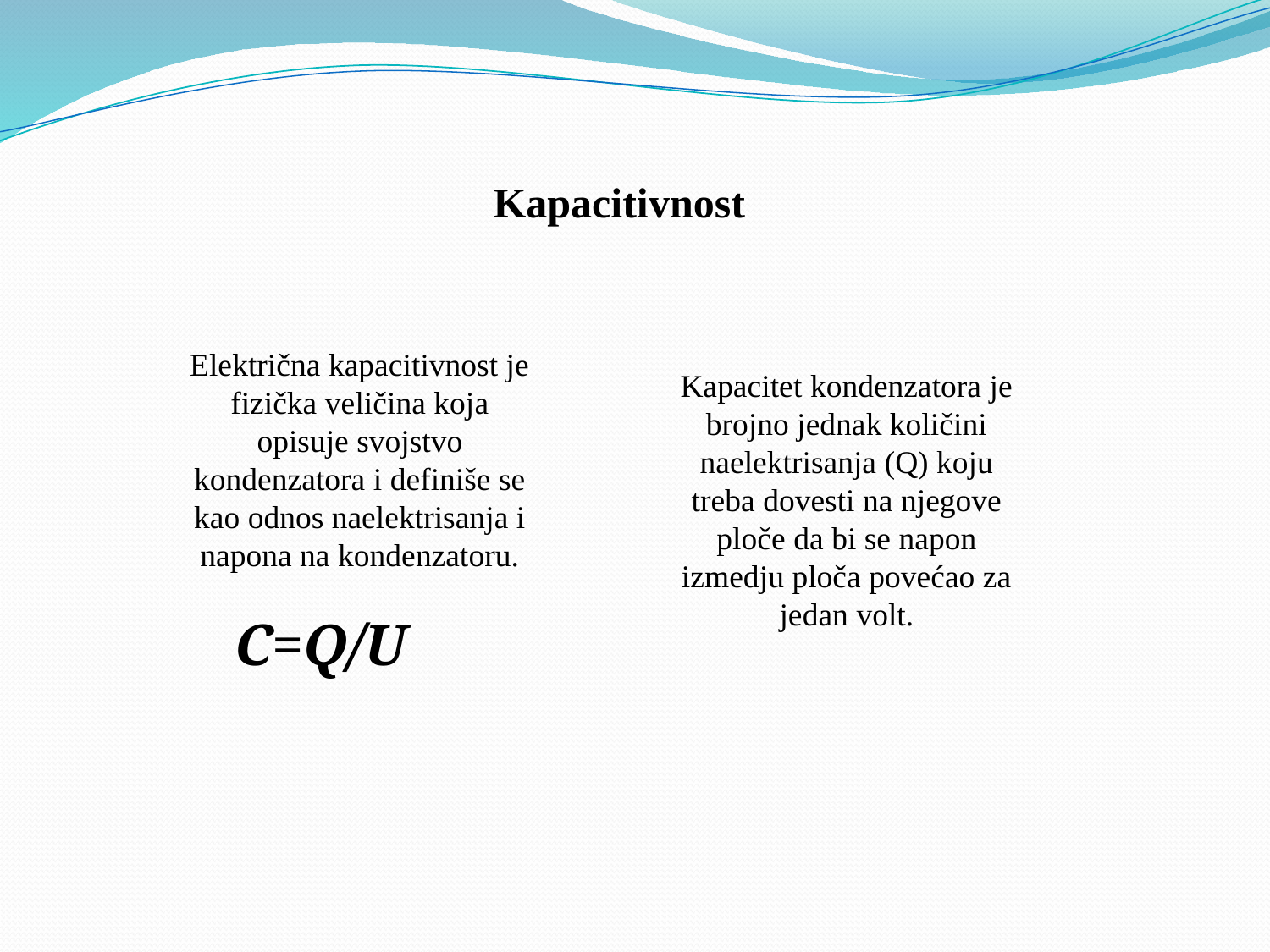

Kapacitivnost
Električna kapacitivnost je fizička veličina koja opisuje svojstvo kondenzatora i definiše se kao odnos naelektrisanja i napona na kondenzatoru.
Kapacitet kondenzatora je brojno jednak količini naelektrisanja (Q) koju treba dovesti na njegove ploče da bi se napon izmedju ploča povećao za jedan volt.
C=Q/U